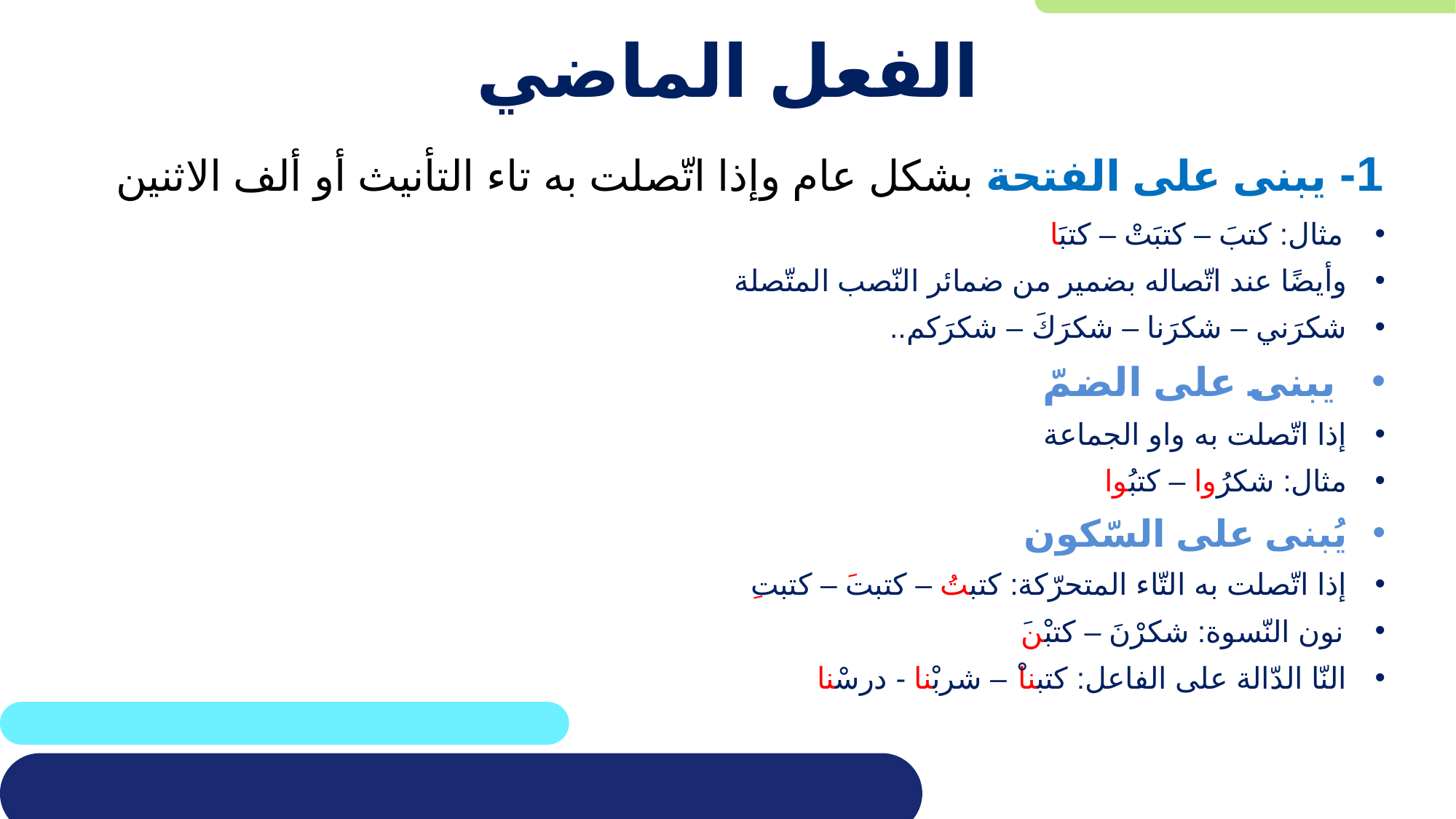

# الفعل الماضي
1- يبنى على الفتحة بشكل عام وإذا اتّصلت به تاء التأنيث أو ألف الاثنين
مثال: كتبَ – كتبَتْ – كتبَا
وأيضًا عند اتّصاله بضمير من ضمائر النّصب المتّصلة
شكرَني – شكرَنا – شكرَكَ – شكرَكم..
 يبنى على الضمّ
إذا اتّصلت به واو الجماعة
مثال: شكرُوا – كتبُوا
يُبنى على السّكون
إذا اتّصلت به التّاء المتحرّكة: كتبتُ – كتبتَ – كتبتِ
نون النّسوة: شكرْنَ – كتبْنَ
النّا الدّالة على الفاعل: كتبناْ – شربْنا - درسْنا